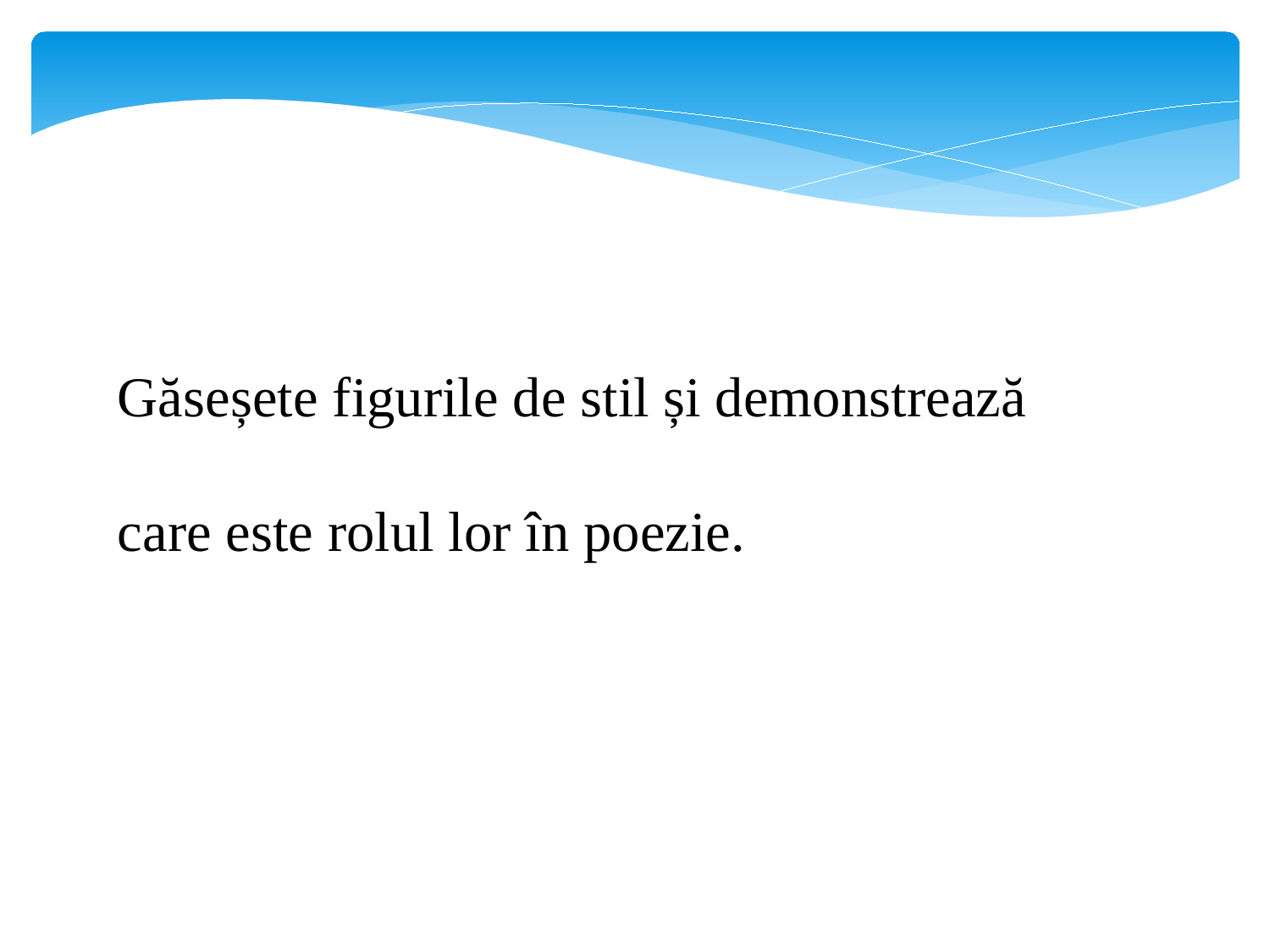

Găseșete figurile de stil și demonstrează care este rolul lor în poezie.